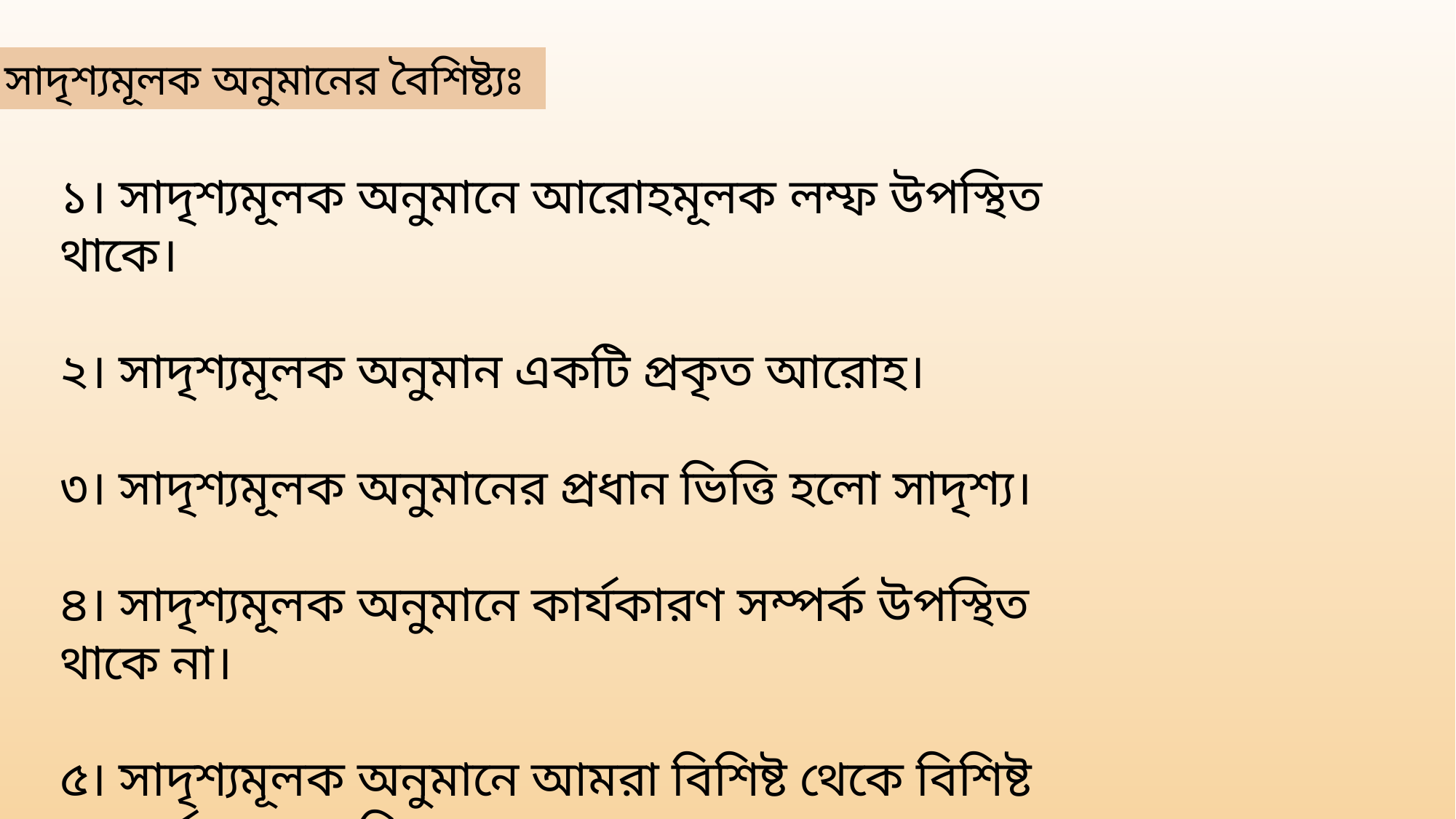

সাদৃশ্যমূলক অনুমানের বৈশিষ্ট্যঃ
১। সাদৃশ্যমূলক অনুমানে আরোহমূলক লম্ফ উপস্থিত থাকে।

২। সাদৃশ্যমূলক অনুমান একটি প্রকৃত আরোহ।

৩। সাদৃশ্যমূলক অনুমানের প্রধান ভিত্তি হলো সাদৃশ্য।

৪। সাদৃশ্যমূলক অনুমানে কার্যকারণ সম্পর্ক উপস্থিত থাকে না।

৫। সাদৃশ্যমূলক অনুমানে আমরা বিশিষ্ট থেকে বিশিষ্ট সম্পর্কে গমন করি।